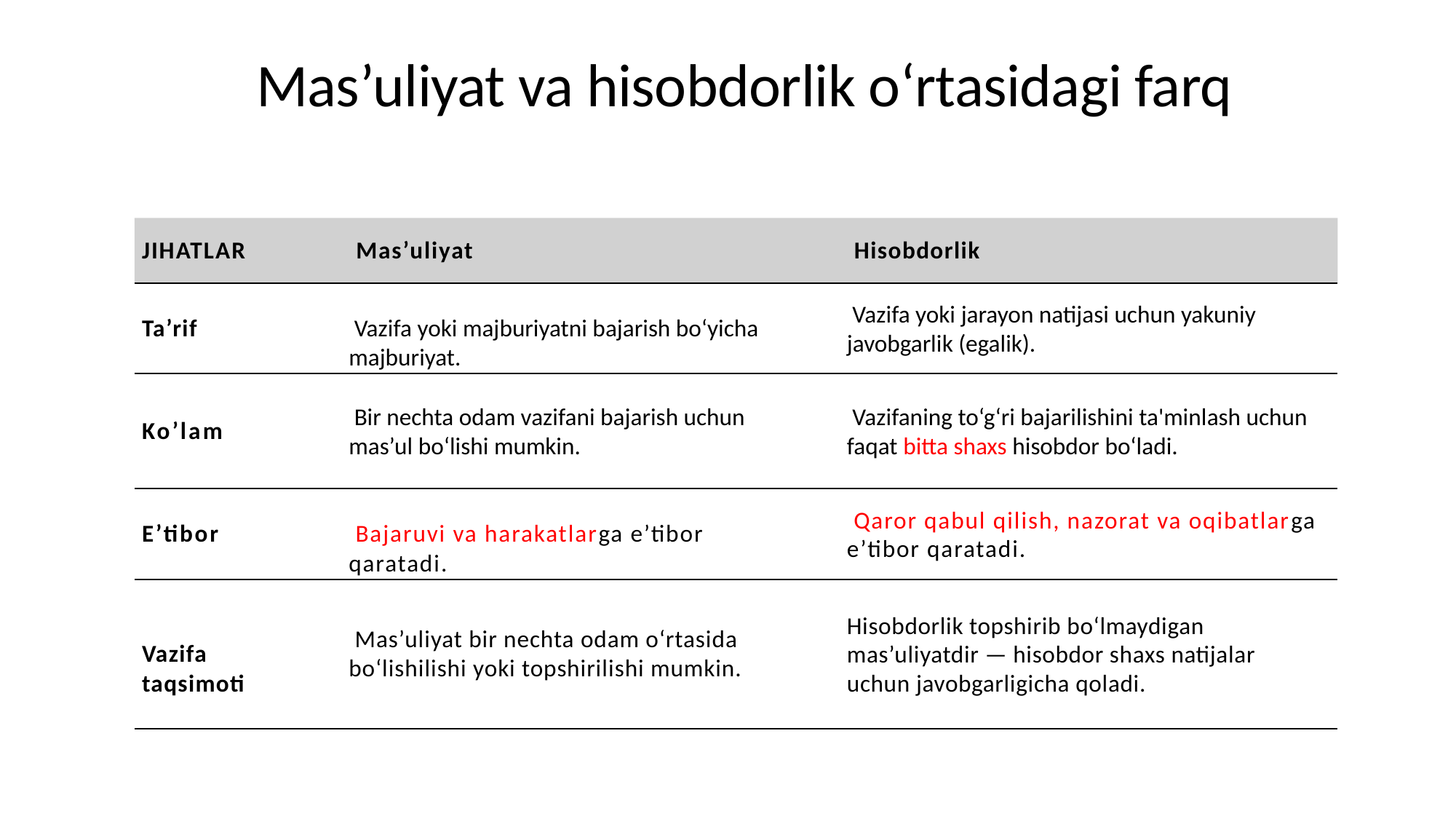

# Mas’uliyat va hisobdorlik o‘rtasidagi farq

JIHATLAR	Mas’uliyat	Hisobdorlik
 Vazifa yoki jarayon natijasi uchun yakuniy javobgarlik (egalik).
Ta’rif
 Vazifa yoki majburiyatni bajarish bo‘yicha majburiyat.

 Bir nechta odam vazifani bajarish uchun mas’ul bo‘lishi mumkin.
 Vazifaning to‘g‘ri bajarilishini ta'minlash uchun faqat bitta shaxs hisobdor bo‘ladi.
Ko’lam

 Qaror qabul qilish, nazorat va oqibatlarga e’tibor qaratadi.
E’tibor
 Bajaruvi va harakatlarga e’tibor qaratadi.

Hisobdorlik topshirib bo‘lmaydigan mas’uliyatdir — hisobdor shaxs natijalar uchun javobgarligicha qoladi.
 Mas’uliyat bir nechta odam o‘rtasida bo‘lishilishi yoki topshirilishi mumkin.
Vazifa taqsimoti